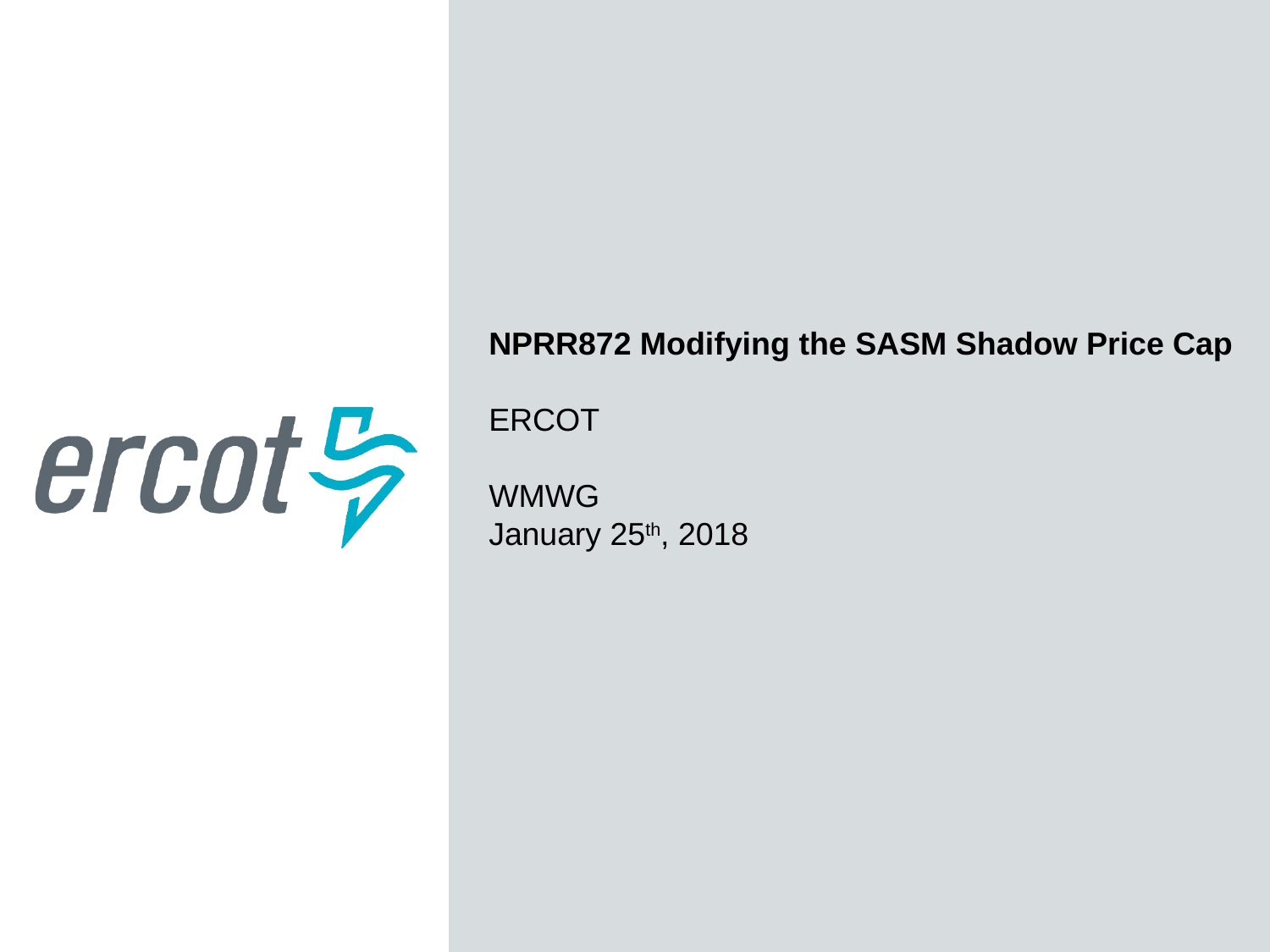

NPRR872 Modifying the SASM Shadow Price Cap

ERCOT

WMWG
January 25th, 2018